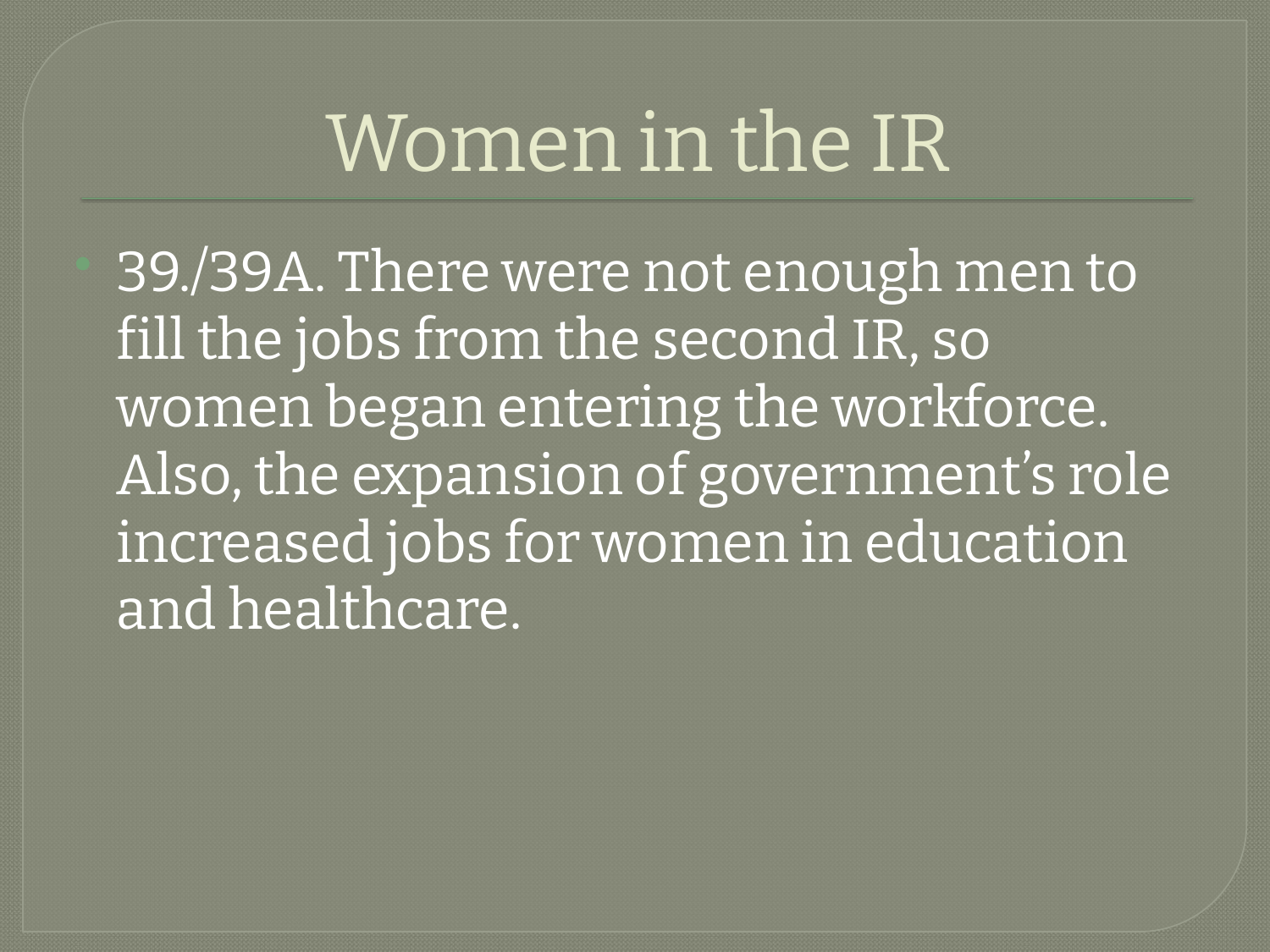

# Women in the IR
39./39A. There were not enough men to fill the jobs from the second IR, so women began entering the workforce.  Also, the expansion of government’s role increased jobs for women in education and healthcare.